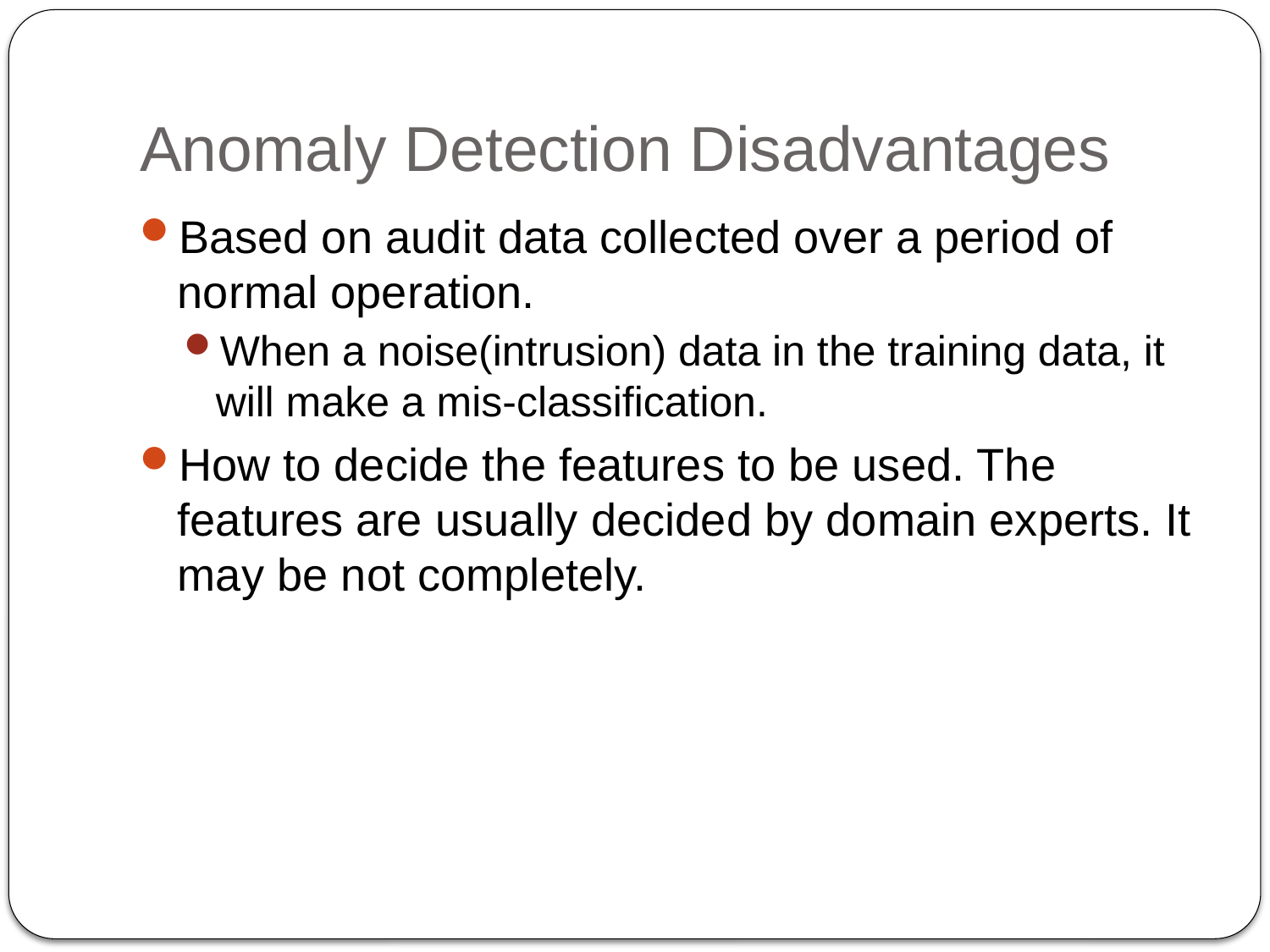

# Anomaly Detection Disadvantages
Based on audit data collected over a period of normal operation.
When a noise(intrusion) data in the training data, it will make a mis-classification.
How to decide the features to be used. The features are usually decided by domain experts. It may be not completely.